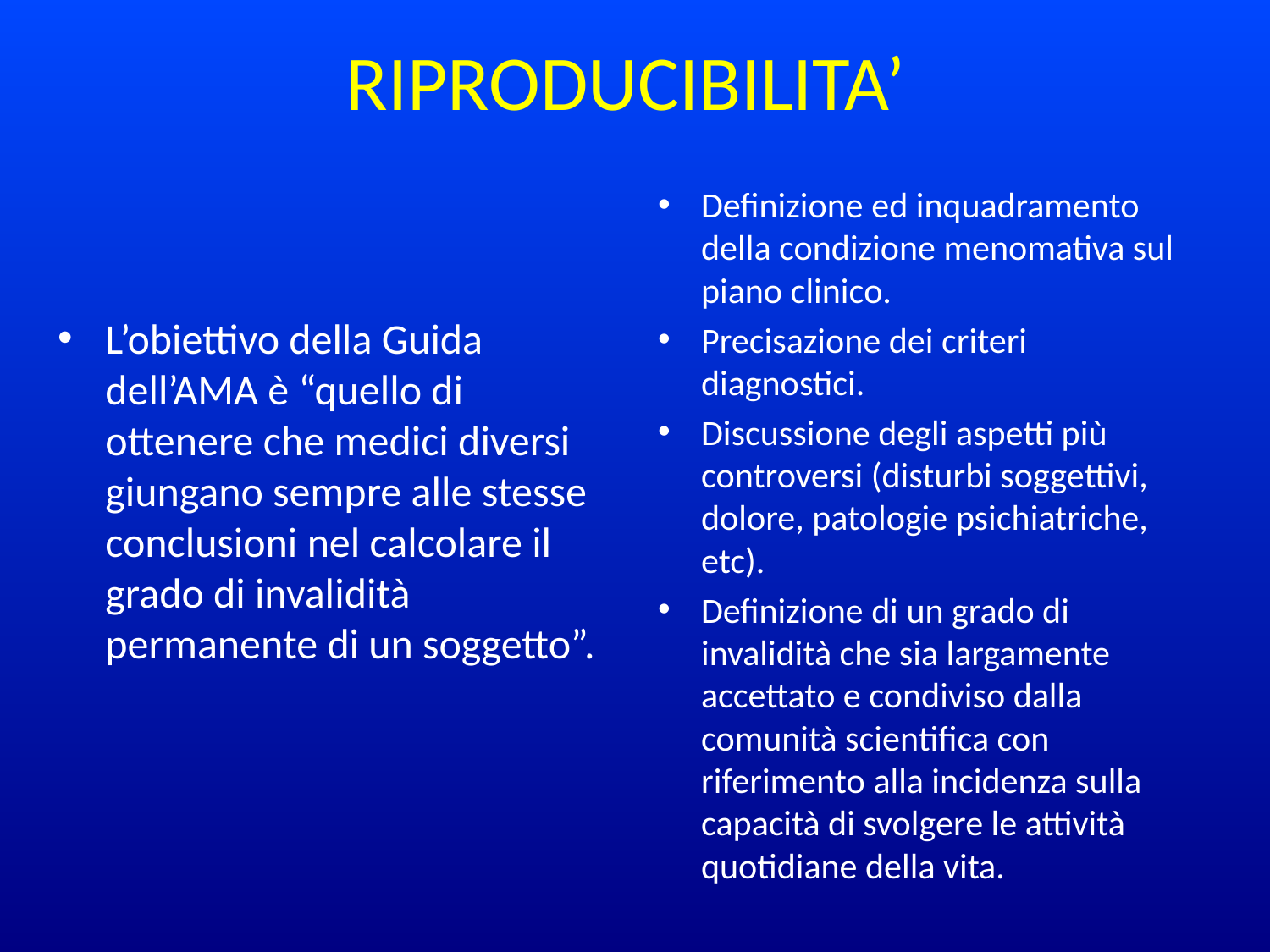

# RIPRODUCIBILITA’
Definizione ed inquadramento della condizione menomativa sul piano clinico.
Precisazione dei criteri diagnostici.
Discussione degli aspetti più controversi (disturbi soggettivi, dolore, patologie psichiatriche, etc).
Definizione di un grado di invalidità che sia largamente accettato e condiviso dalla comunità scientifica con riferimento alla incidenza sulla capacità di svolgere le attività quotidiane della vita.

L’obiettivo della Guida dell’AMA è “quello di ottenere che medici diversi giungano sempre alle stesse conclusioni nel calcolare il grado di invalidità permanente di un soggetto”.